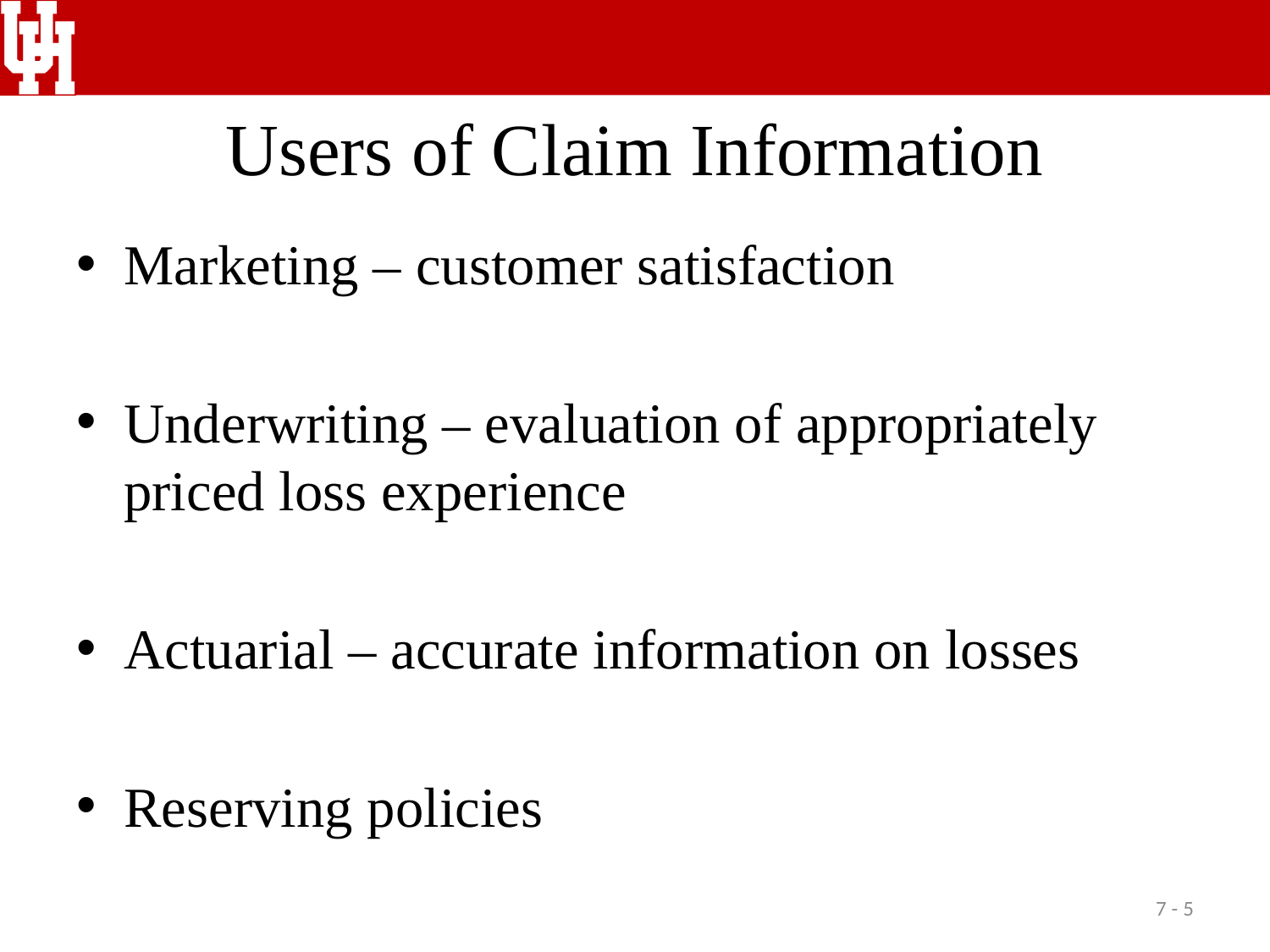

# Users of Claim Information
Marketing – customer satisfaction

Underwriting – evaluation of appropriately priced loss experience

Actuarial – accurate information on losses

Reserving policies
7 - 5